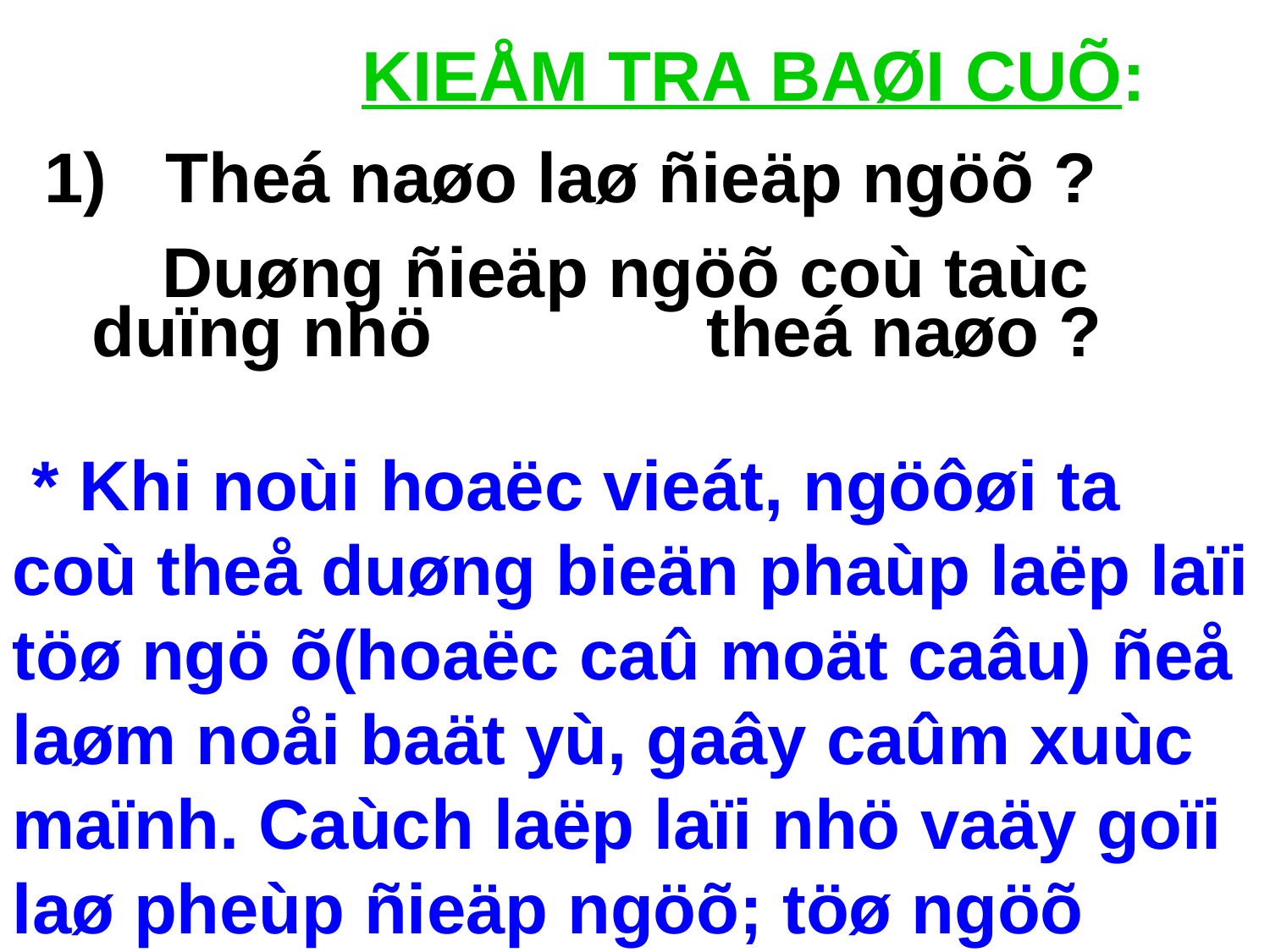

KIEÅM TRA BAØI CUÕ:
   Theá naøo laø ñieäp ngöõ ?
      Duøng ñieäp ngöõ coù taùc duïng nhö              theá naøo ?
 * Khi noùi hoaëc vieát, ngöôøi ta coù theå duøng bieän phaùp laëp laïi töø ngö õ(hoaëc caû moät caâu) ñeå laøm noåi baät yù, gaây caûm xuùc maïnh. Caùch laëp laïi nhö vaäy goïi laø pheùp ñieäp ngöõ; töø ngöõ ñöôïc laëp laïi goïi laø ñieäp ngöõ.